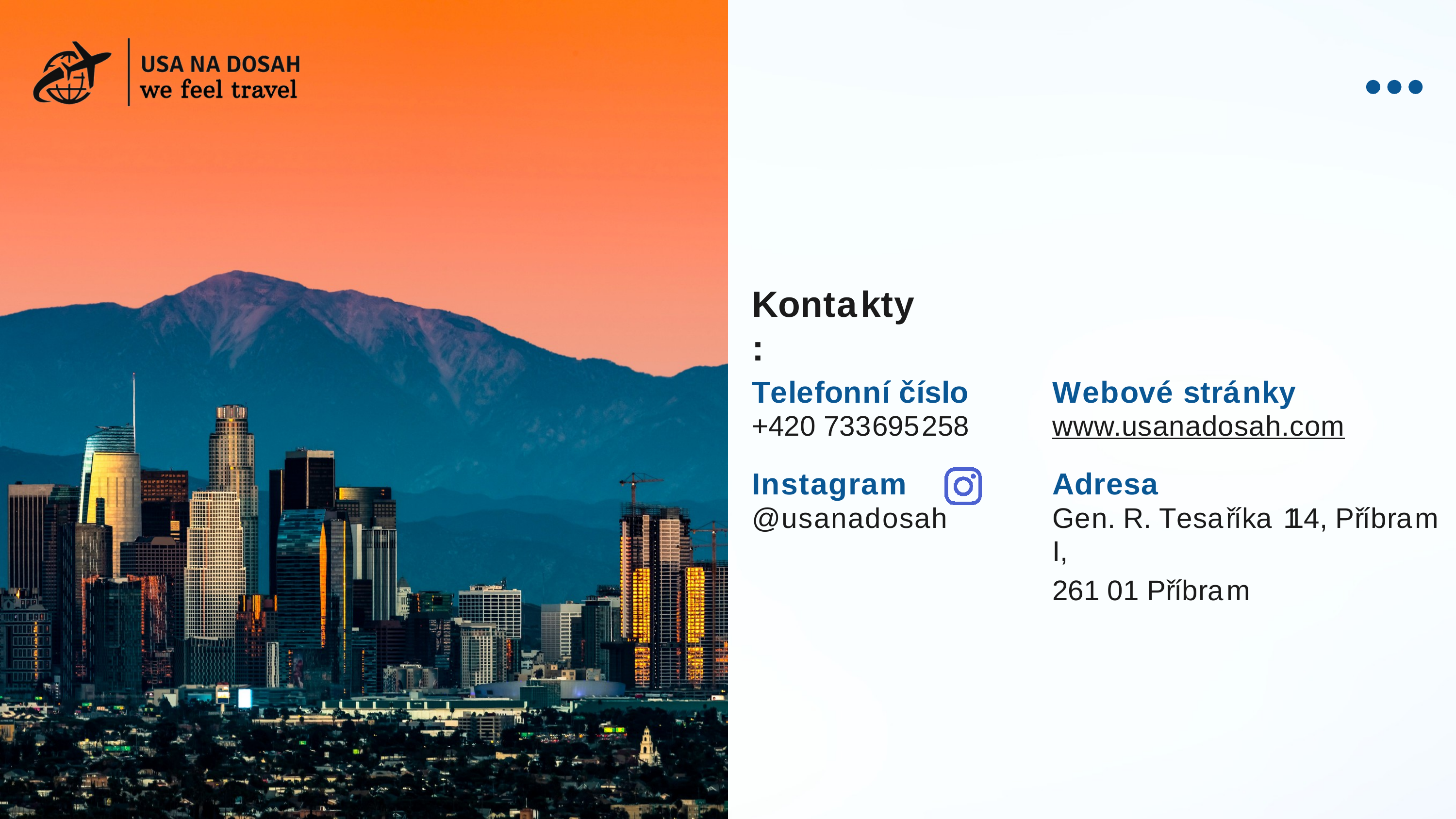

# Kontakty :
Telefonní číslo
+420 733695258
Instagram
@usanadosah
Webové stránky
www.usanadosah.com
Adresa
Gen. R. Tesaříka 114, Příbram I,
261 01 Příbram